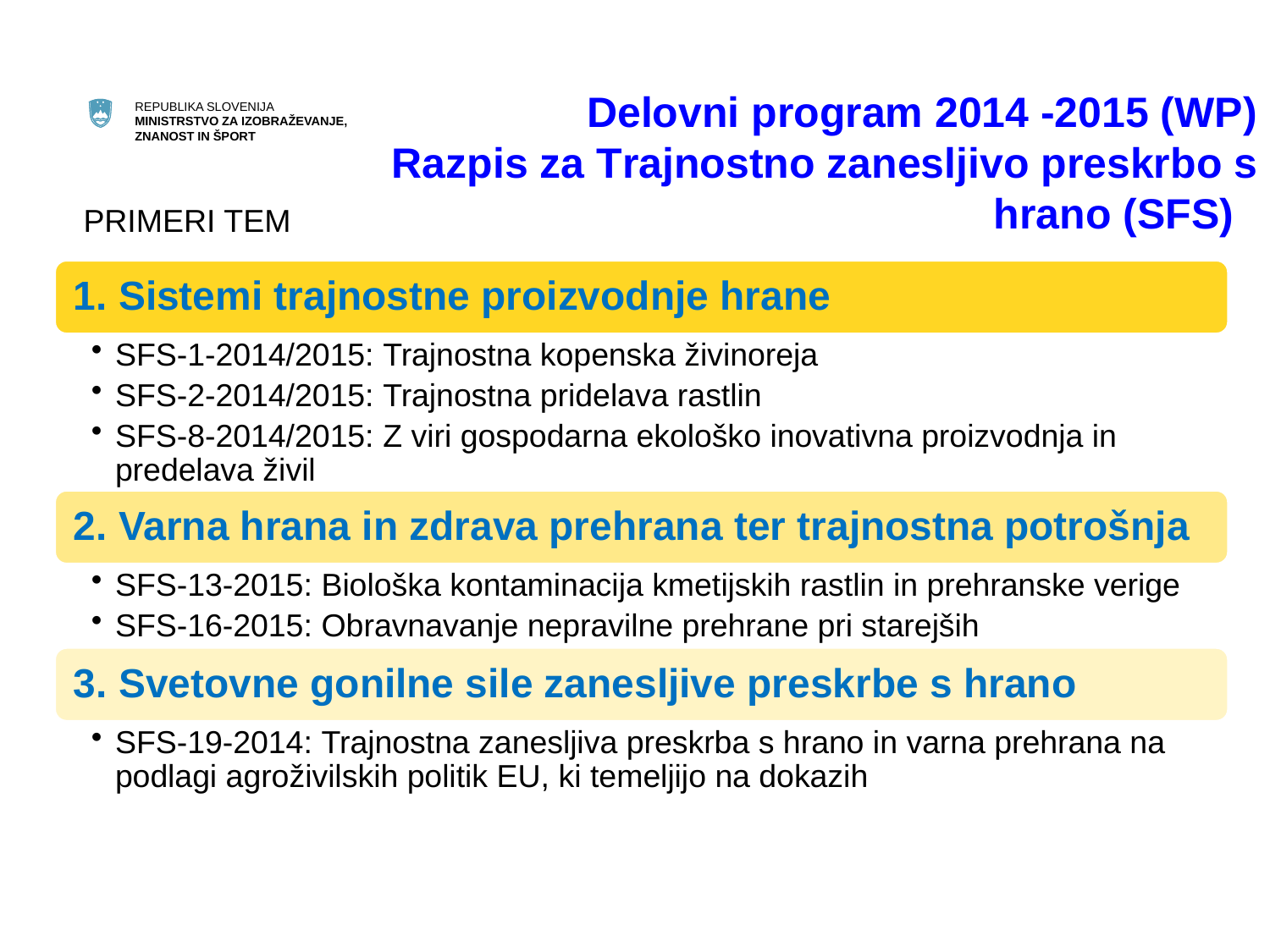

Delovni program 2014 -2015 (WP)
Razpis za Trajnostno zanesljivo preskrbo s hrano (SFS)
1. Sistemi trajnostne proizvodnje hrane
SFS-1-2014/2015: Trajnostna kopenska živinoreja
SFS-2-2014/2015: Trajnostna pridelava rastlin
SFS-8-2014/2015: Z viri gospodarna ekološko inovativna proizvodnja in predelava živil
2. Varna hrana in zdrava prehrana ter trajnostna potrošnja
SFS-13-2015: Biološka kontaminacija kmetijskih rastlin in prehranske verige
SFS-16-2015: Obravnavanje nepravilne prehrane pri starejših
3. Svetovne gonilne sile zanesljive preskrbe s hrano
SFS-19-2014: Trajnostna zanesljiva preskrba s hrano in varna prehrana na podlagi agroživilskih politik EU, ki temeljijo na dokazih
PRIMERI TEM